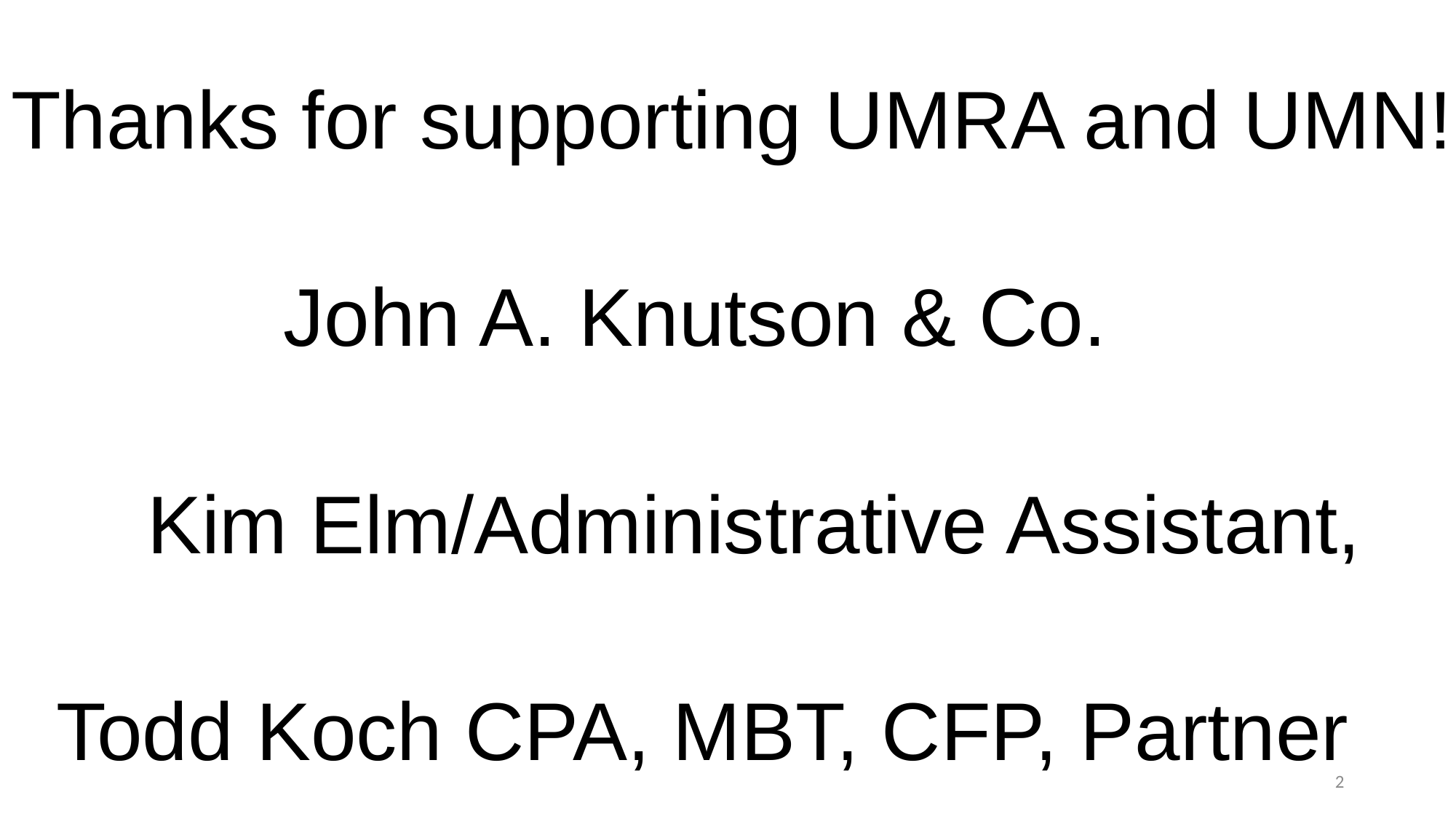

# Thanks for supporting UMRA and UMN!
             John A. Knutson & Co.

       Kim Elm/Administrative Assistant,

   Todd Koch CPA, MBT, CFP, Partner
2